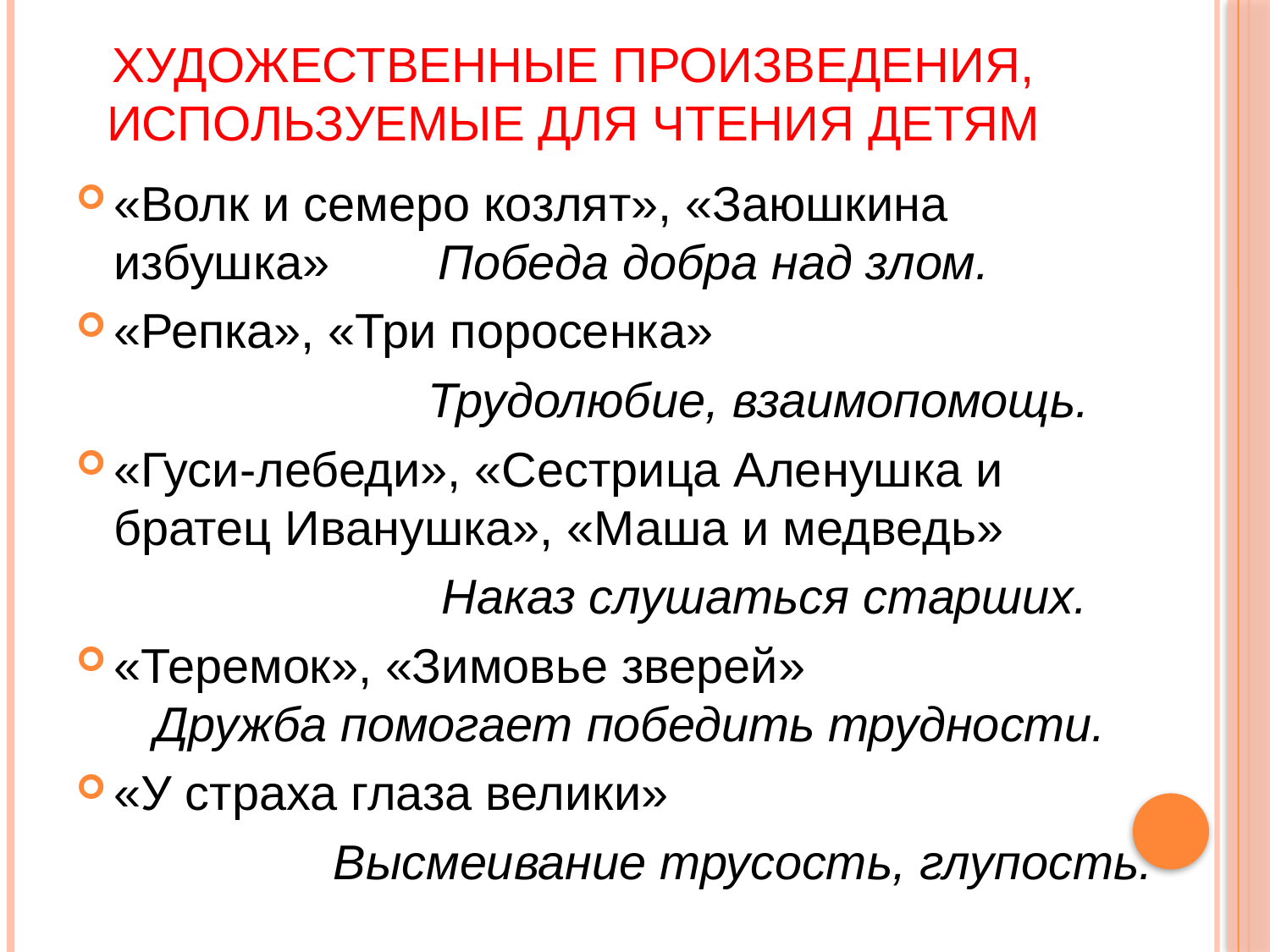

# Художественные произведения, используемые для чтения детям
«Волк и семеро козлят», «Заюшкина избушка»        Победа добра над злом.
«Репка», «Три поросенка»
                          Трудолюбие, взаимопомощь.
«Гуси-лебеди», «Сестрица Аленушка и братец Иванушка», «Маша и медведь»
                           Наказ слушаться старших.
«Теремок», «Зимовье зверей»                               Дружба помогает победить трудности.
«У страха глаза велики»
                   Высмеивание трусость, глупость.